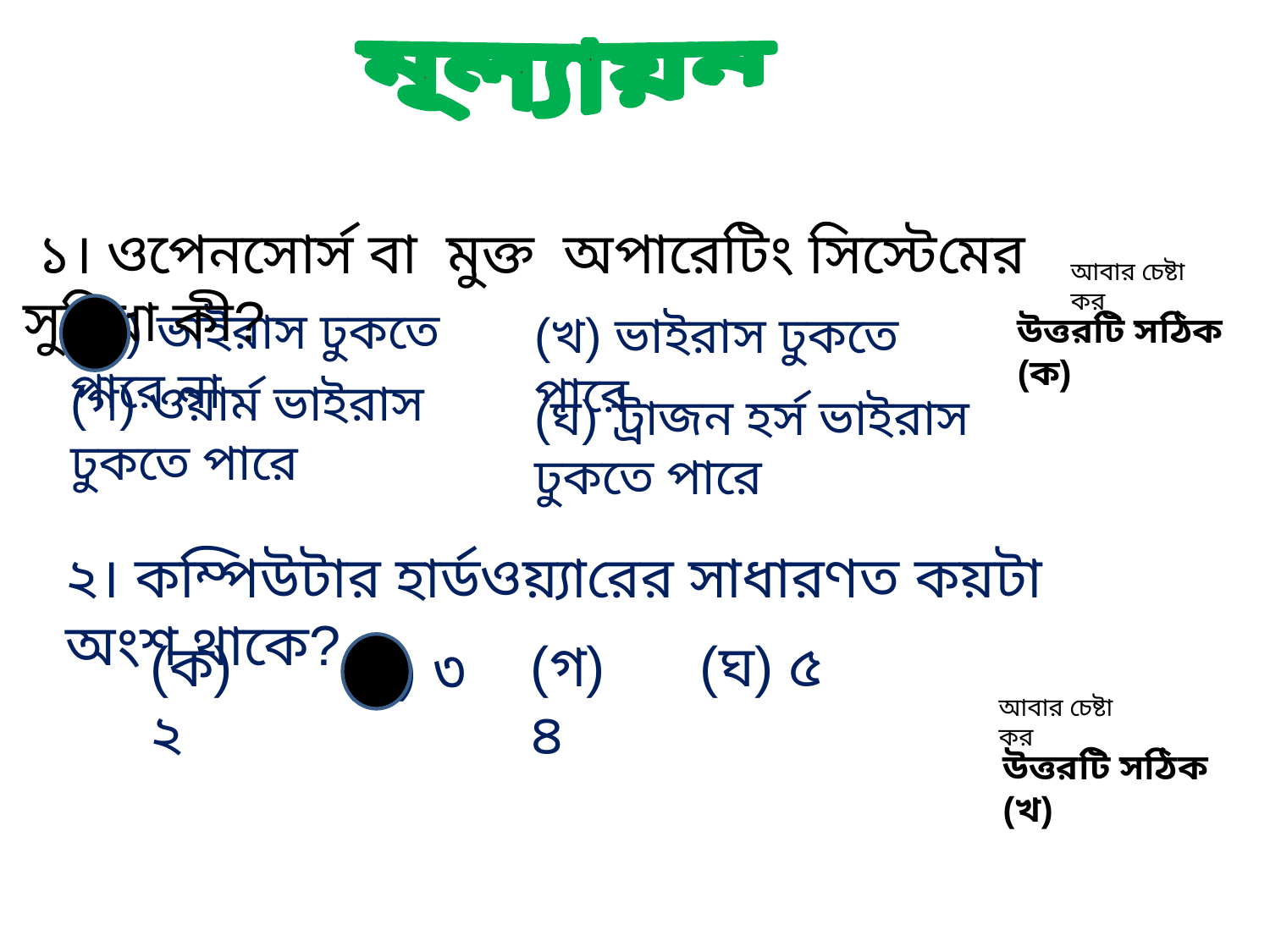

মূল্যায়ন
 ১। ওপেনসোর্স বা  মুক্ত  অপারেটিং সিস্টেমের সুবিধা কী?
আবার চেষ্টা কর
(ক) ভাইরাস ঢুকতে পারে না

(খ) ভাইরাস ঢুকতে পারে
উত্তরটি সঠিক  (ক)
(গ) ওয়ার্ম ভাইরাস ঢুকতে পারে
(ঘ) ট্রাজন হর্স ভাইরাস ঢুকতে পারে
২। কম্পিউটার হার্ডওয়্যারের সাধারণত কয়টা অংশ থাকে?
(ক) ২
(গ) ৪
(ঘ) ৫
(খ) ৩

আবার চেষ্টা কর
উত্তরটি সঠিক (খ)